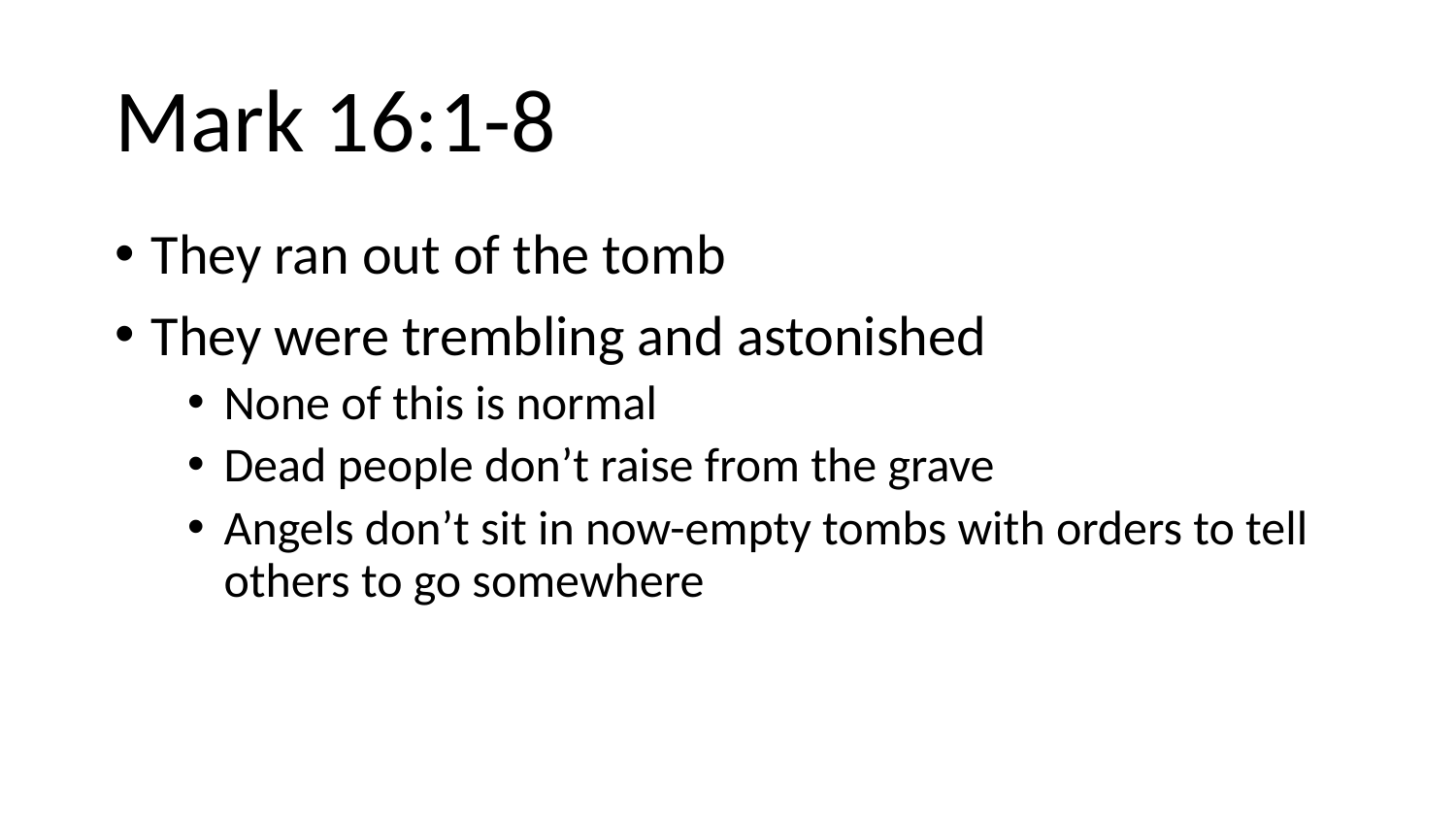

# Mark 16:1-8
They ran out of the tomb
They were trembling and astonished
None of this is normal
Dead people don’t raise from the grave
Angels don’t sit in now-empty tombs with orders to tell others to go somewhere